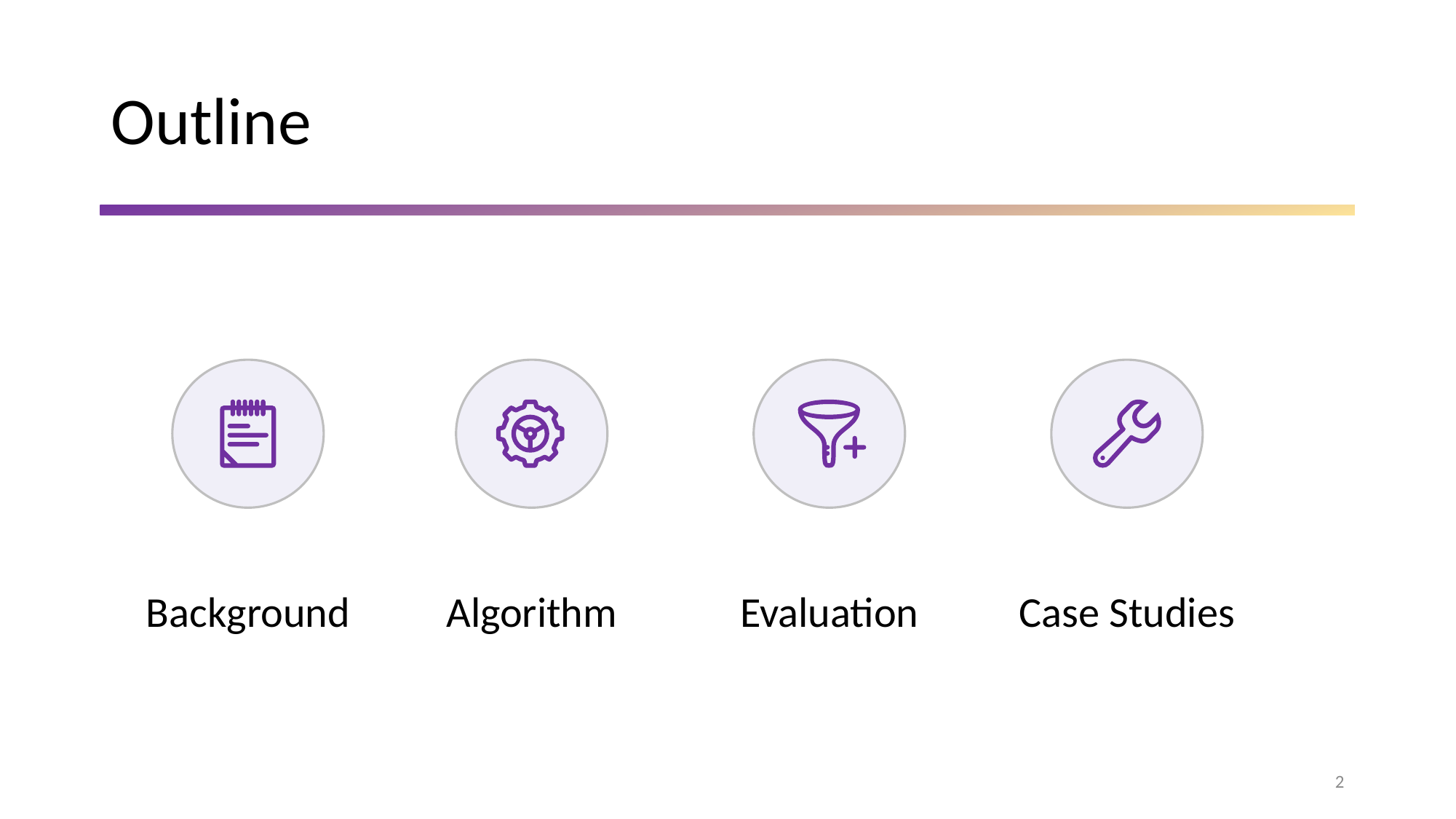

# Outline

Background
Algorithm
Evaluation
Case Studies
2